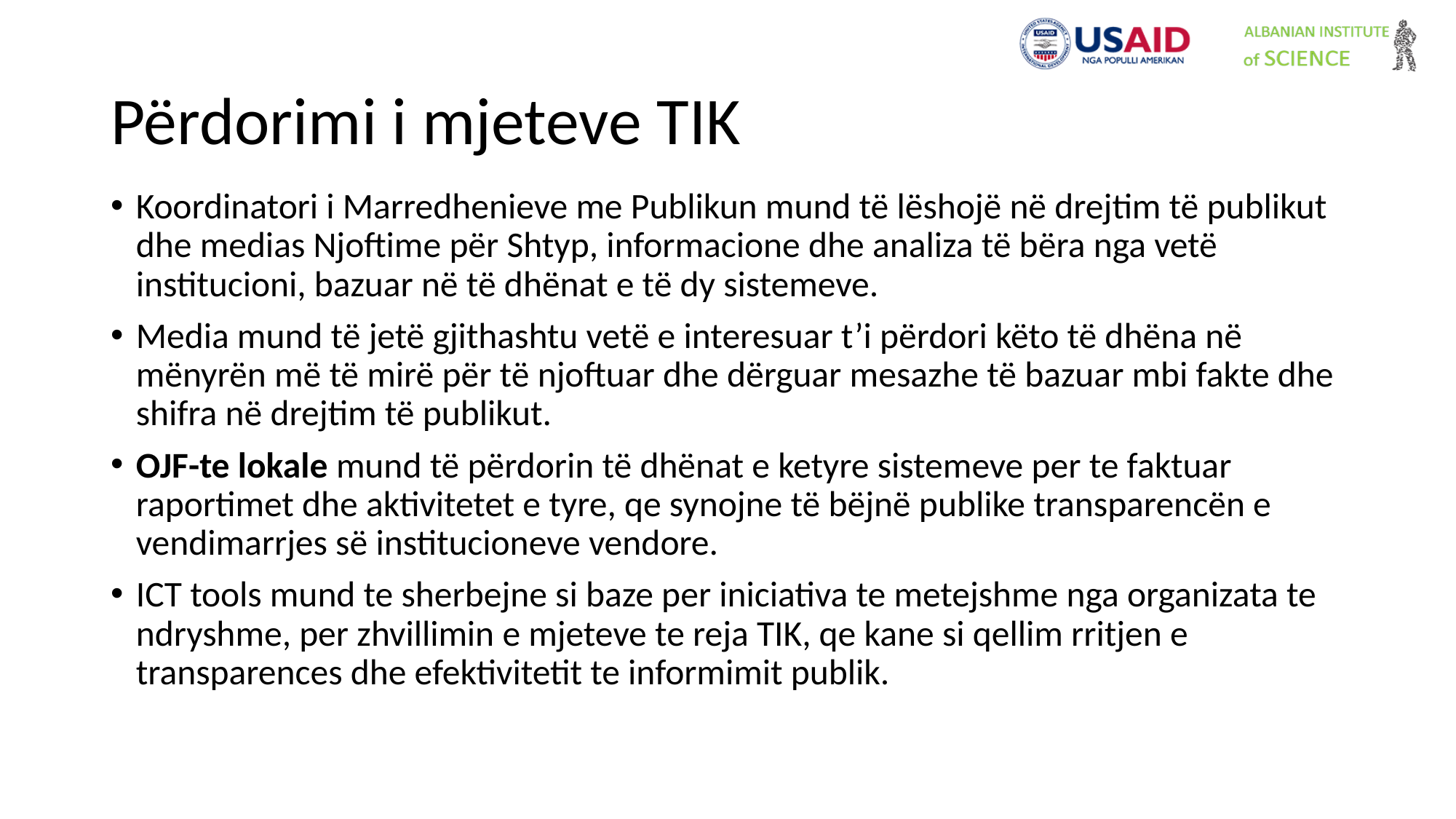

# Përdorimi i mjeteve TIK
Koordinatori i Marredhenieve me Publikun mund të lëshojë në drejtim të publikut dhe medias Njoftime për Shtyp, informacione dhe analiza të bëra nga vetë institucioni, bazuar në të dhënat e të dy sistemeve.
Media mund të jetë gjithashtu vetë e interesuar t’i përdori këto të dhëna në mënyrën më të mirë për të njoftuar dhe dërguar mesazhe të bazuar mbi fakte dhe shifra në drejtim të publikut.
OJF-te lokale mund të përdorin të dhënat e ketyre sistemeve per te faktuar raportimet dhe aktivitetet e tyre, qe synojne të bëjnë publike transparencën e vendimarrjes së institucioneve vendore.
ICT tools mund te sherbejne si baze per iniciativa te metejshme nga organizata te ndryshme, per zhvillimin e mjeteve te reja TIK, qe kane si qellim rritjen e transparences dhe efektivitetit te informimit publik.